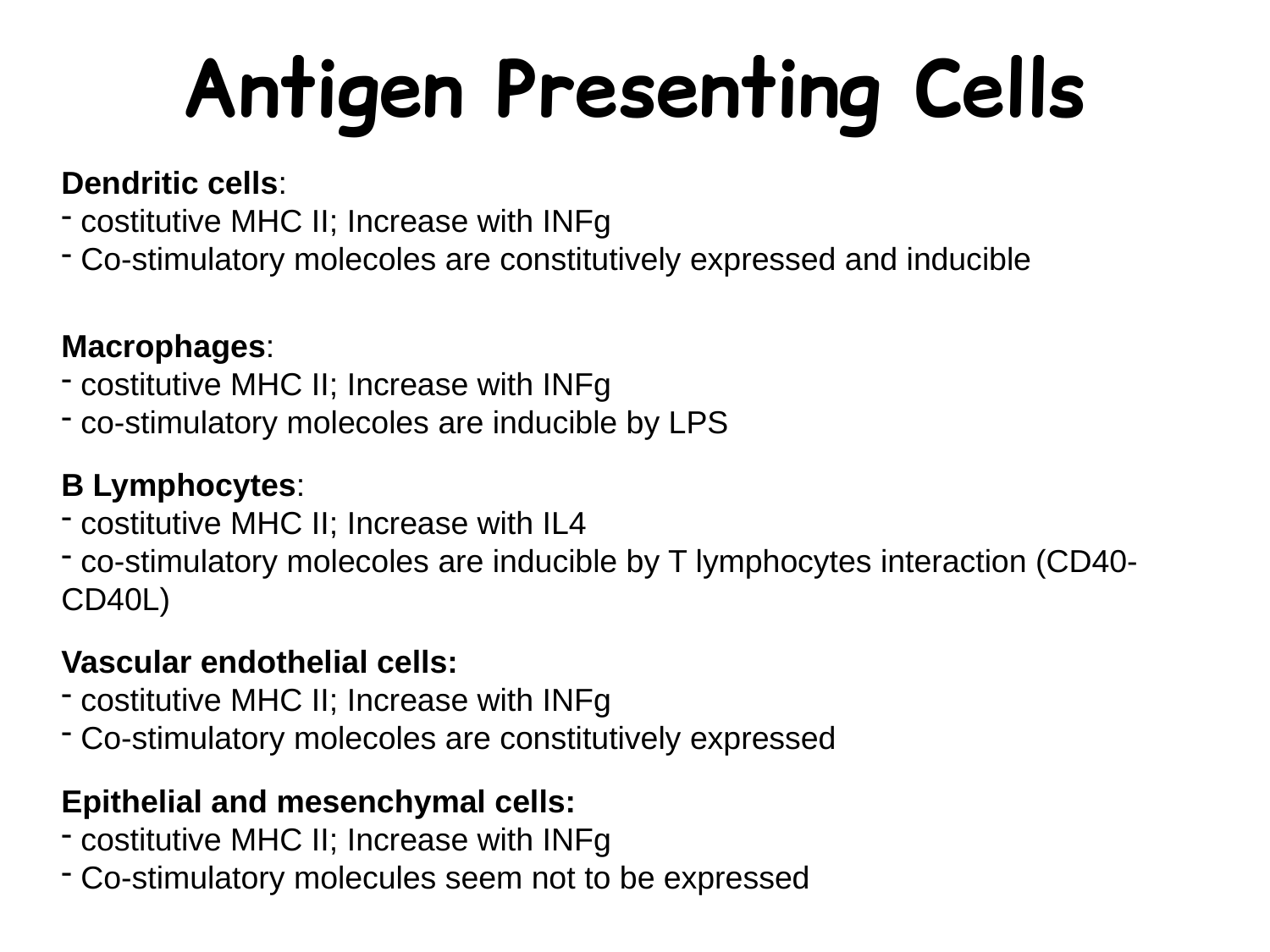

Antigen Presenting Cells
Dendritic cells:
 costitutive MHC II; Increase with INFg
 Co-stimulatory molecoles are constitutively expressed and inducible
Macrophages:
 costitutive MHC II; Increase with INFg
 co-stimulatory molecoles are inducible by LPS
B Lymphocytes:
 costitutive MHC II; Increase with IL4
 co-stimulatory molecoles are inducible by T lymphocytes interaction (CD40-CD40L)
Vascular endothelial cells:
 costitutive MHC II; Increase with INFg
 Co-stimulatory molecoles are constitutively expressed
Epithelial and mesenchymal cells:
 costitutive MHC II; Increase with INFg
 Co-stimulatory molecules seem not to be expressed